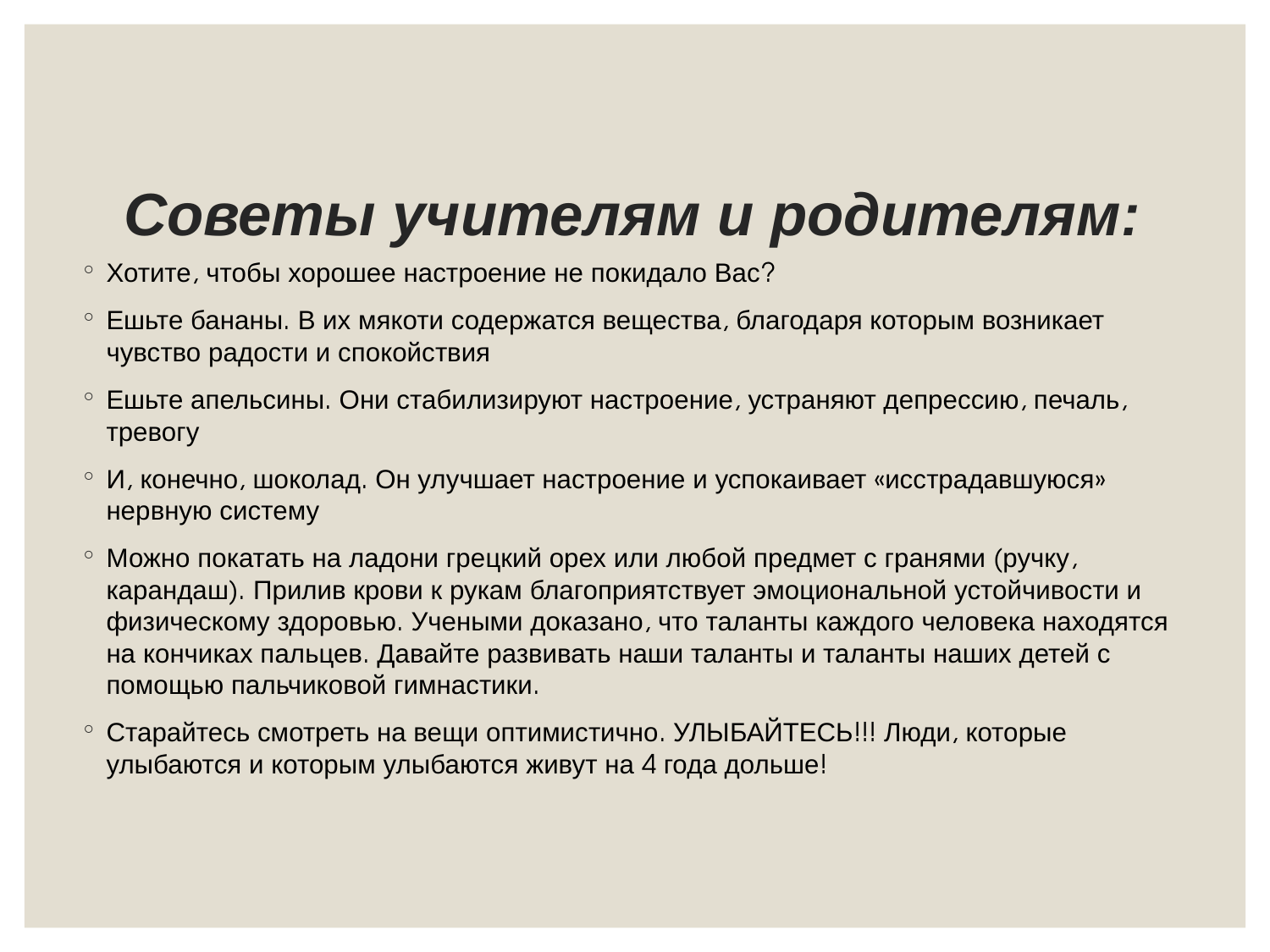

# Советы учителям и родителям:
Хотите, чтобы хорошее настроение не покидало Вас?
Ешьте бананы. В их мякоти содержатся вещества, благодаря которым возникает чувство радости и спокойствия
Ешьте апельсины. Они стабилизируют настроение, устраняют депрессию, печаль, тревогу
И, конечно, шоколад. Он улучшает настроение и успокаивает «исстрадавшуюся» нервную систему
Можно покатать на ладони грецкий орех или любой предмет с гранями (ручку, карандаш). Прилив крови к рукам благоприятствует эмоциональной устойчивости и физическому здоровью. Учеными доказано, что таланты каждого человека находятся на кончиках пальцев. Давайте развивать наши таланты и таланты наших детей с помощью пальчиковой гимнастики.
Старайтесь смотреть на вещи оптимистично. УЛЫБАЙТЕСЬ!!! Люди, которые улыбаются и которым улыбаются живут на 4 года дольше!